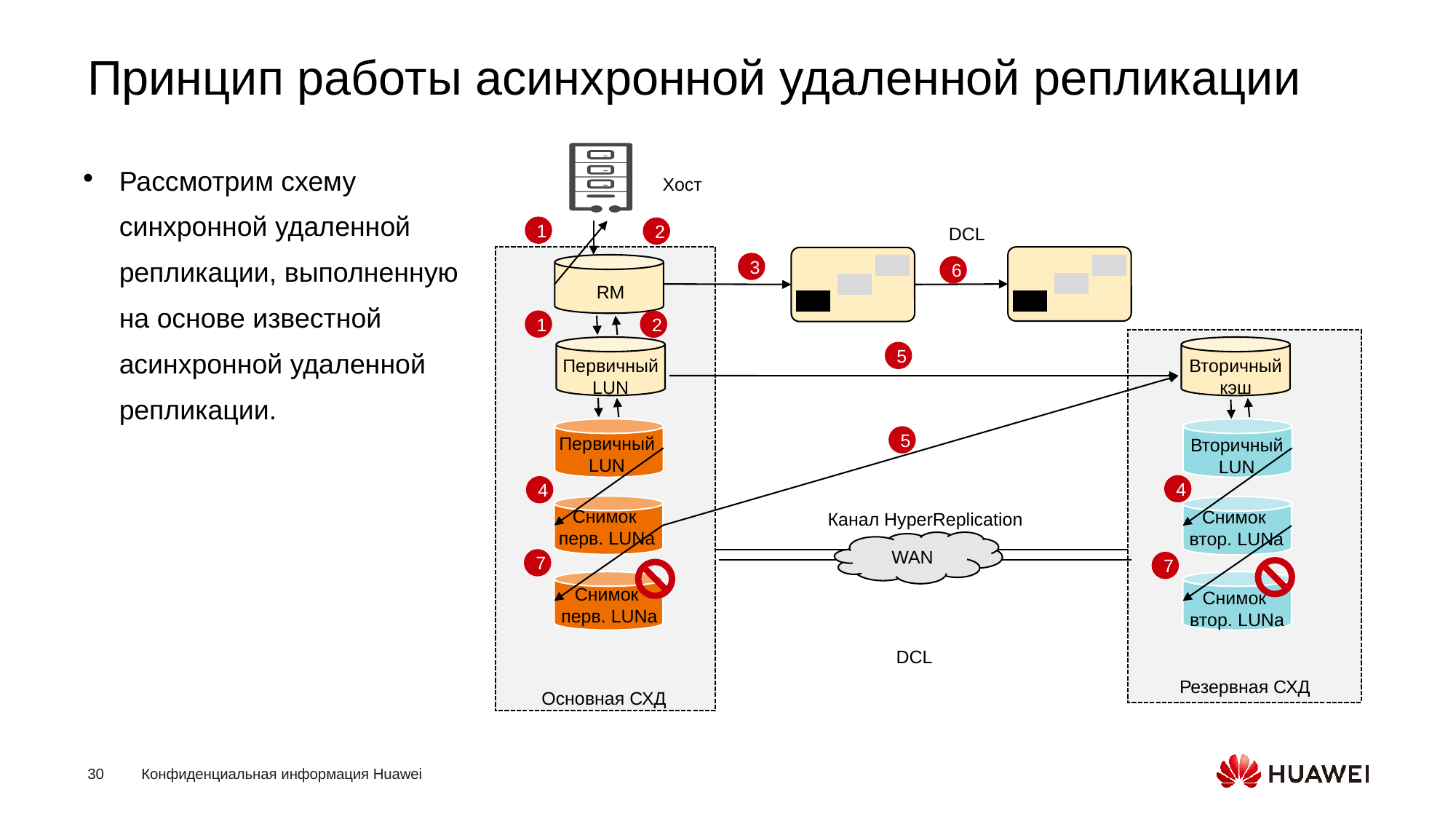

# Принцип работы асинхронной удаленной репликации

Хост
DCL
1
2

3

RM
6
1
2

Первичный
LUN

Вторичный
кэш
5

Первичный
LUN

Вторичный
LUN
5
4
4

Снимок
перв. LUNа

Снимок
втор. LUNа
Канал HyperReplication
WAN
7
7

Снимок
перв. LUNа

Снимок
втор. LUNа
DCL
Резервная СХД
Основная СХД
Рассмотрим схему синхронной удаленной репликации, выполненную на основе известной асинхронной удаленной репликации.